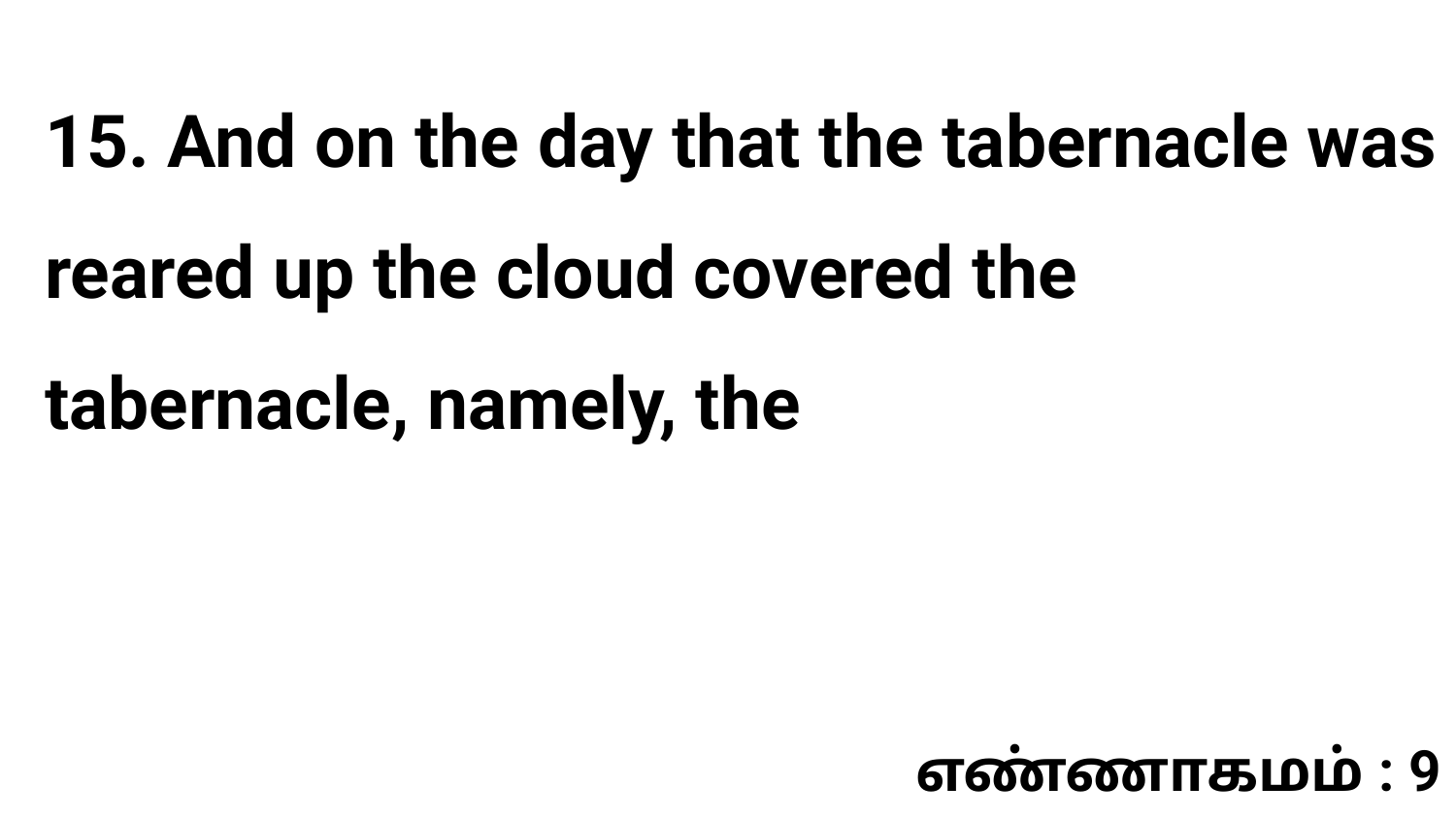

15. And on the day that the tabernacle was reared up the cloud covered the tabernacle, namely, the
எண்ணாகமம் : 9